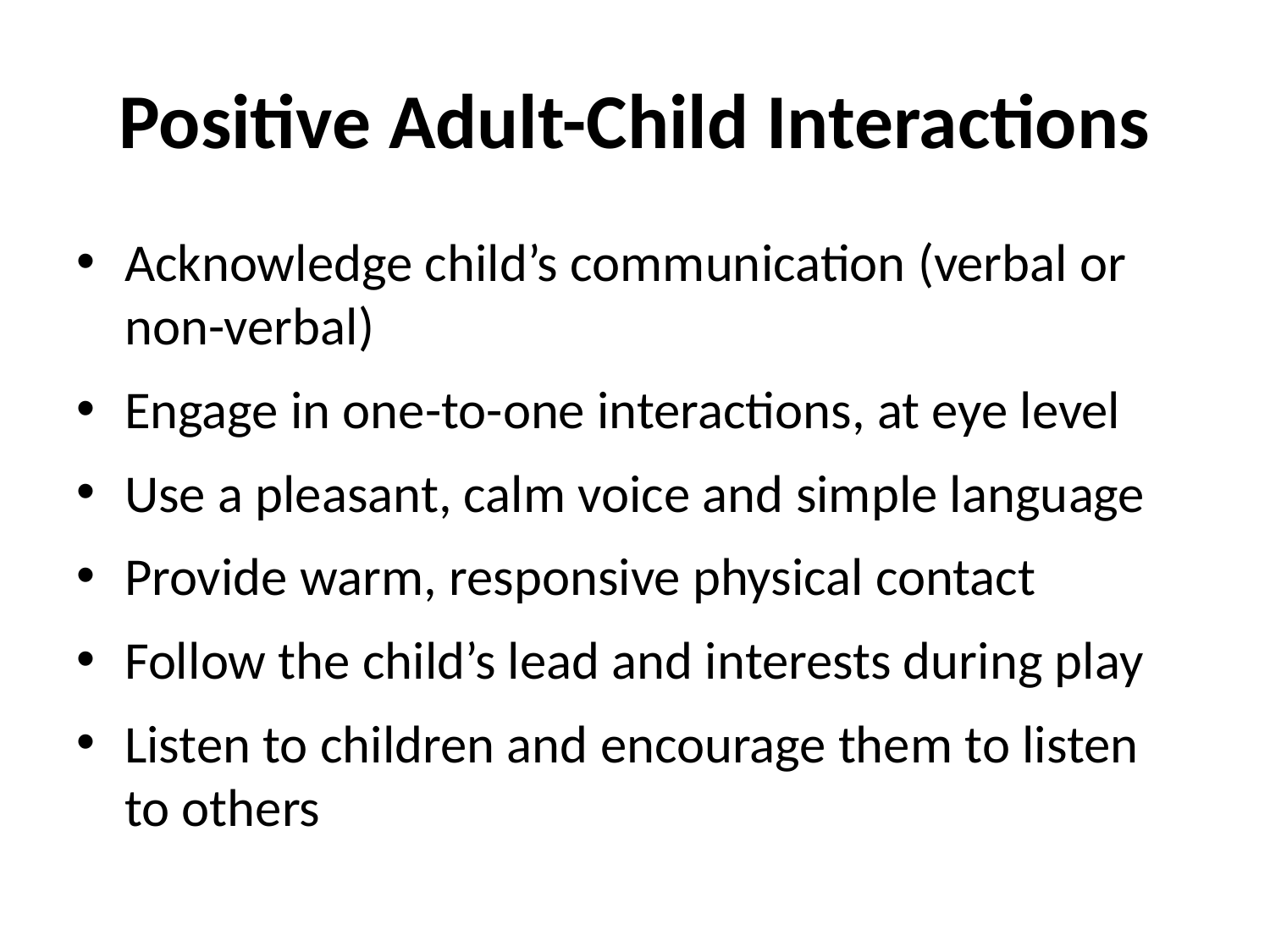

# Positive Adult-Child Interactions
Acknowledge child’s communication (verbal or non-verbal)
Engage in one-to-one interactions, at eye level
Use a pleasant, calm voice and simple language
Provide warm, responsive physical contact
Follow the child’s lead and interests during play
Listen to children and encourage them to listen to others